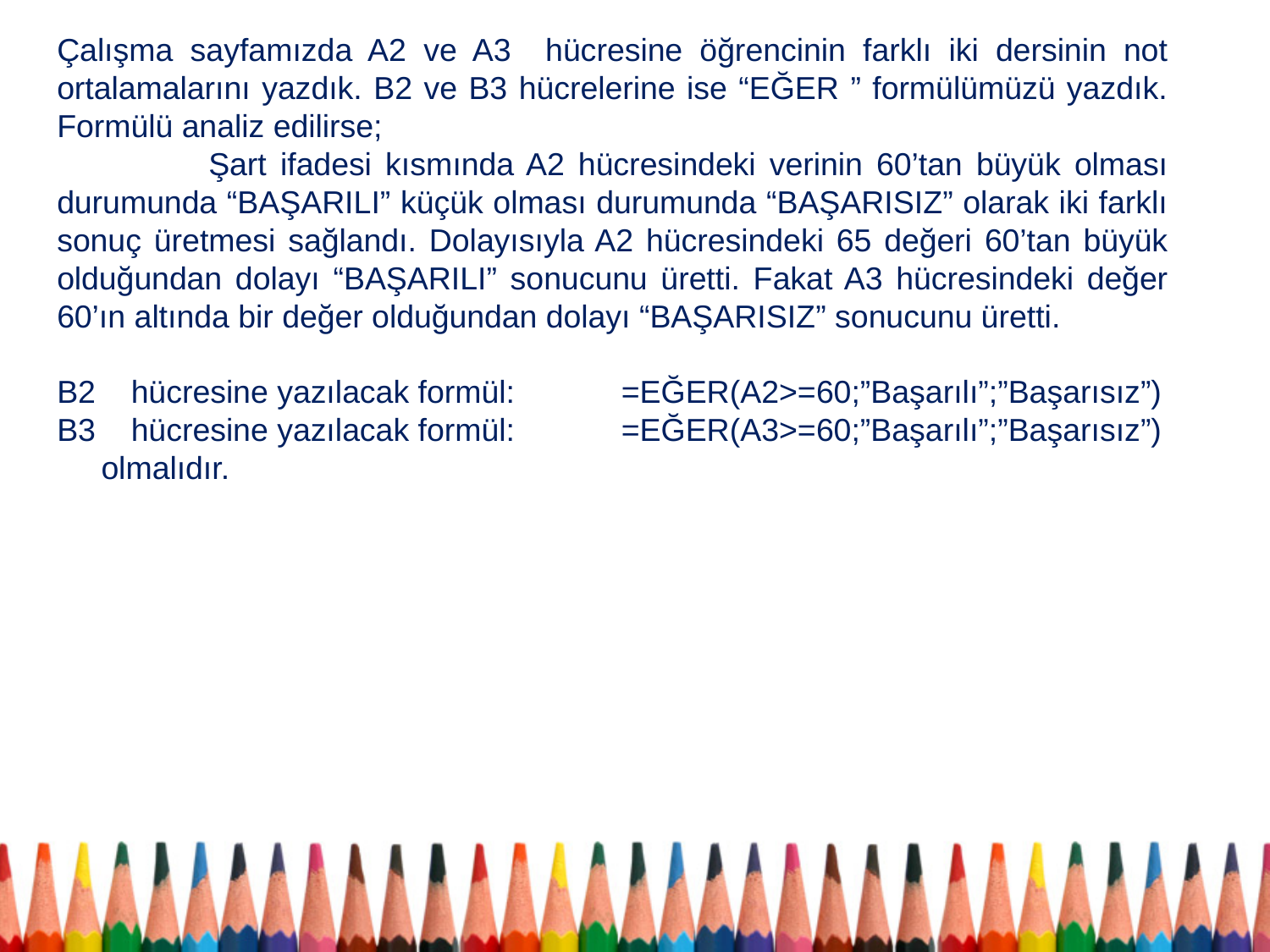

Çalışma sayfamızda A2 ve A3  hücresine öğrencinin farklı iki dersinin not ortalamalarını yazdık. B2 ve B3 hücrelerine ise “EĞER ” formülümüzü yazdık. Formülü analiz edilirse;
           Şart ifadesi kısmında A2 hücresindeki verinin 60’tan büyük olması durumunda “BAŞARILI” küçük olması durumunda “BAŞARISIZ” olarak iki farklı sonuç üretmesi sağlandı. Dolayısıyla A2 hücresindeki 65 değeri 60’tan büyük olduğundan dolayı “BAŞARILI” sonucunu üretti. Fakat A3 hücresindeki değer 60’ın altında bir değer olduğundan dolayı “BAŞARISIZ” sonucunu üretti.
B2    hücresine yazılacak formül:            =EĞER(A2>=60;”Başarılı”;”Başarısız”)
B3    hücresine yazılacak formül:            =EĞER(A3>=60;”Başarılı”;”Başarısız”)      olmalıdır.